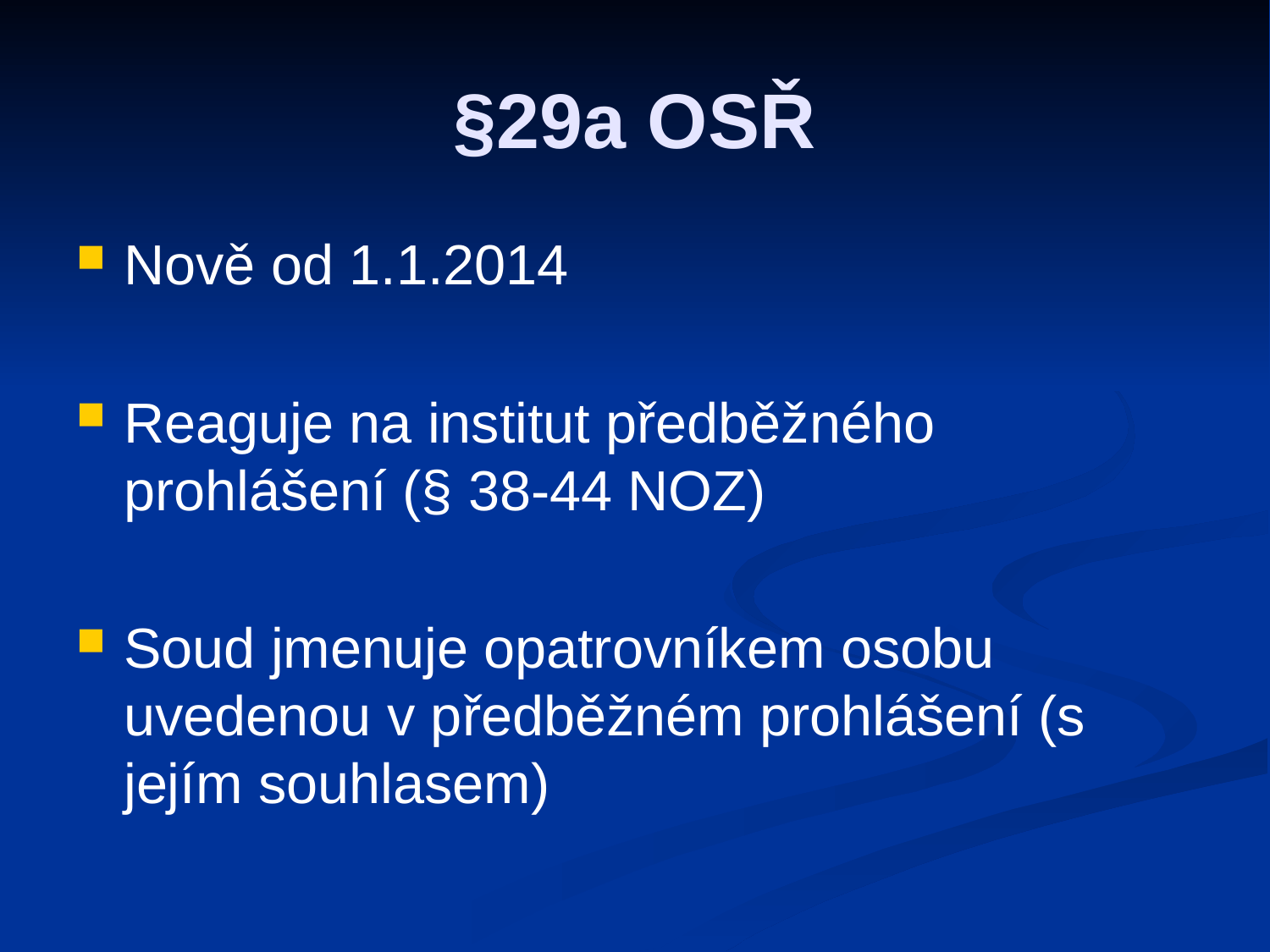

§29a OSŘ
Nově od 1.1.2014

Reaguje na institut předběžného prohlášení (§ 38-44 NOZ)

Soud jmenuje opatrovníkem osobu uvedenou v předběžném prohlášení (s jejím souhlasem)